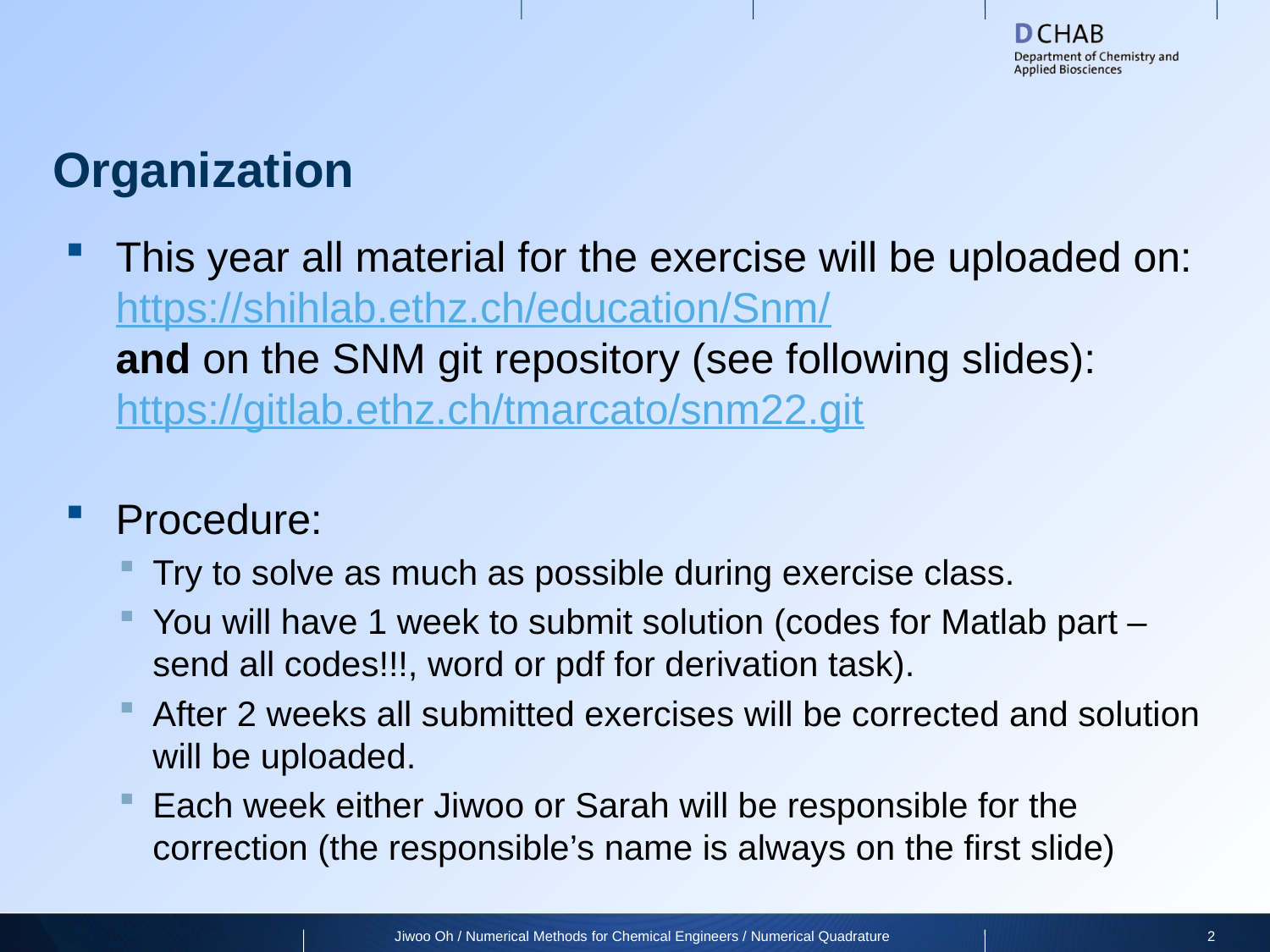

# Organization
This year all material for the exercise will be uploaded on: https://shihlab.ethz.ch/education/Snm/                           and on the SNM git repository (see following slides): https://gitlab.ethz.ch/tmarcato/snm22.git
Procedure:
Try to solve as much as possible during exercise class.
You will have 1 week to submit solution (codes for Matlab part – send all codes!!!, word or pdf for derivation task).
After 2 weeks all submitted exercises will be corrected and solution will be uploaded.
Each week either Jiwoo or Sarah will be responsible for the correction (the responsible’s name is always on the first slide)

Jiwoo Oh / Numerical Methods for Chemical Engineers / Numerical Quadrature
2